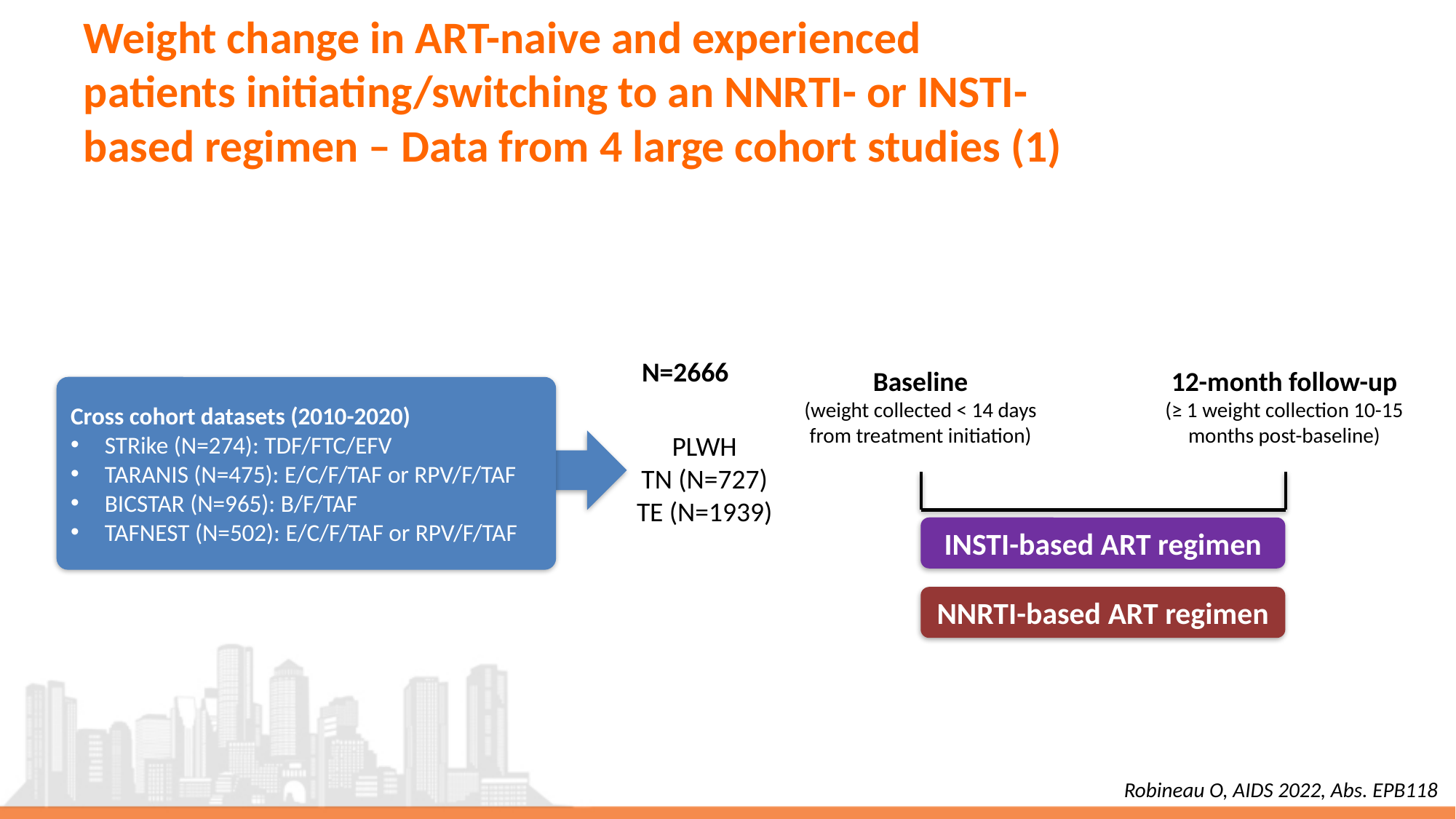

# Weight change in ART-naive and experienced patients initiating/switching to an NNRTI- or INSTI-based regimen – Data from 4 large cohort studies (1)
N=2666
Baseline
(weight collected < 14 days from treatment initiation)
12-month follow-up
(≥ 1 weight collection 10-15 months post-baseline)
Cross cohort datasets (2010-2020)
STRike (N=274): TDF/FTC/EFV
TARANIS (N=475): E/C/F/TAF or RPV/F/TAF
BICSTAR (N=965): B/F/TAF
TAFNEST (N=502): E/C/F/TAF or RPV/F/TAF
PLWH
TN (N=727)
TE (N=1939)

INSTI-based ART regimen
NNRTI-based ART regimen
Robineau O, AIDS 2022, Abs. EPB118